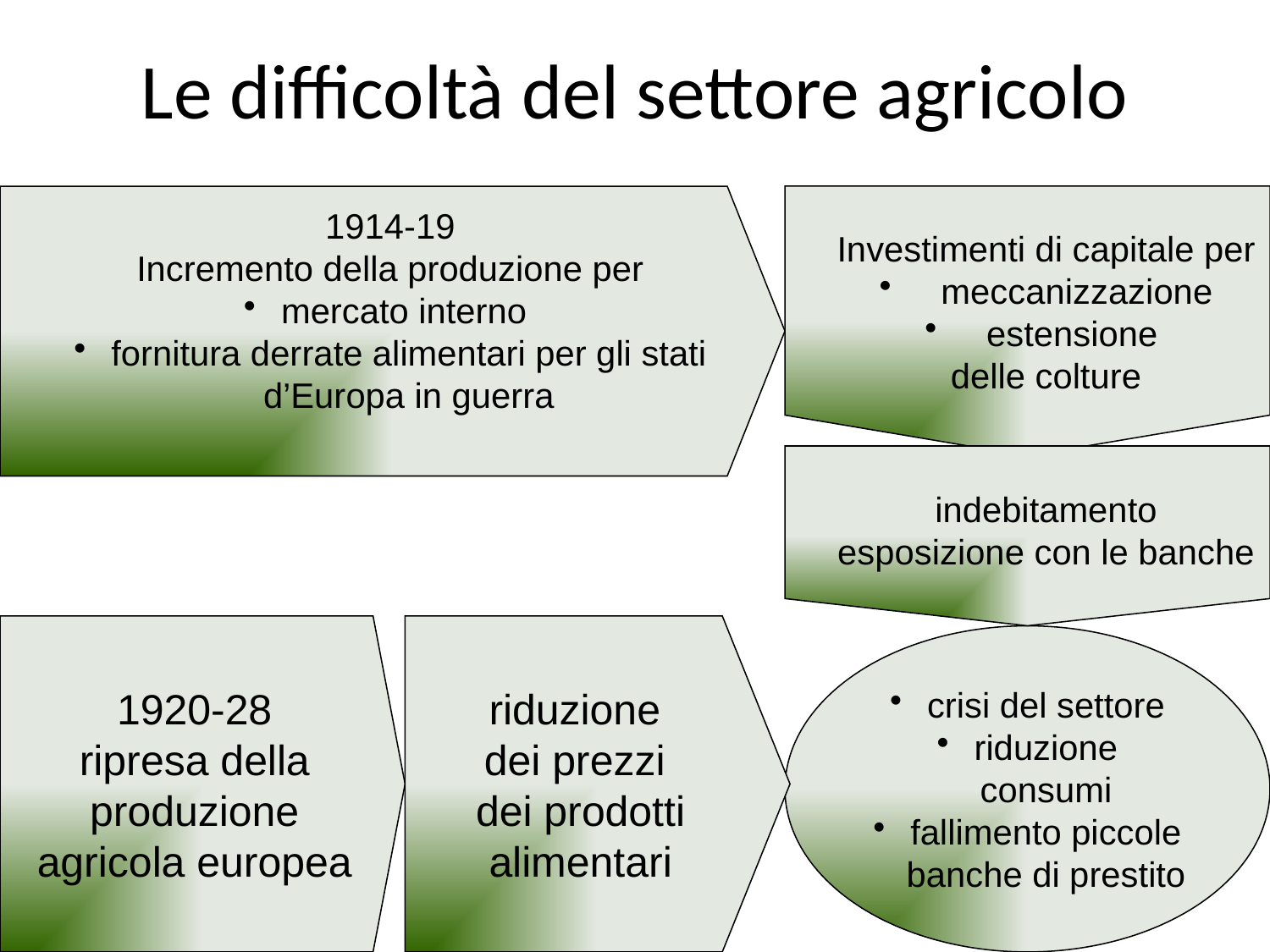

# Le difficoltà del settore agricolo
Investimenti di capitale per
meccanizzazione
estensione
delle colture
1914-19
Incremento della produzione per
mercato interno
fornitura derrate alimentari per gli stati d’Europa in guerra

indebitamento
esposizione con le banche
1920-28
ripresa della produzione agricola europea
riduzione
dei prezzi
dei prodotti alimentari
crisi del settore
riduzione consumi
fallimento piccole banche di prestito